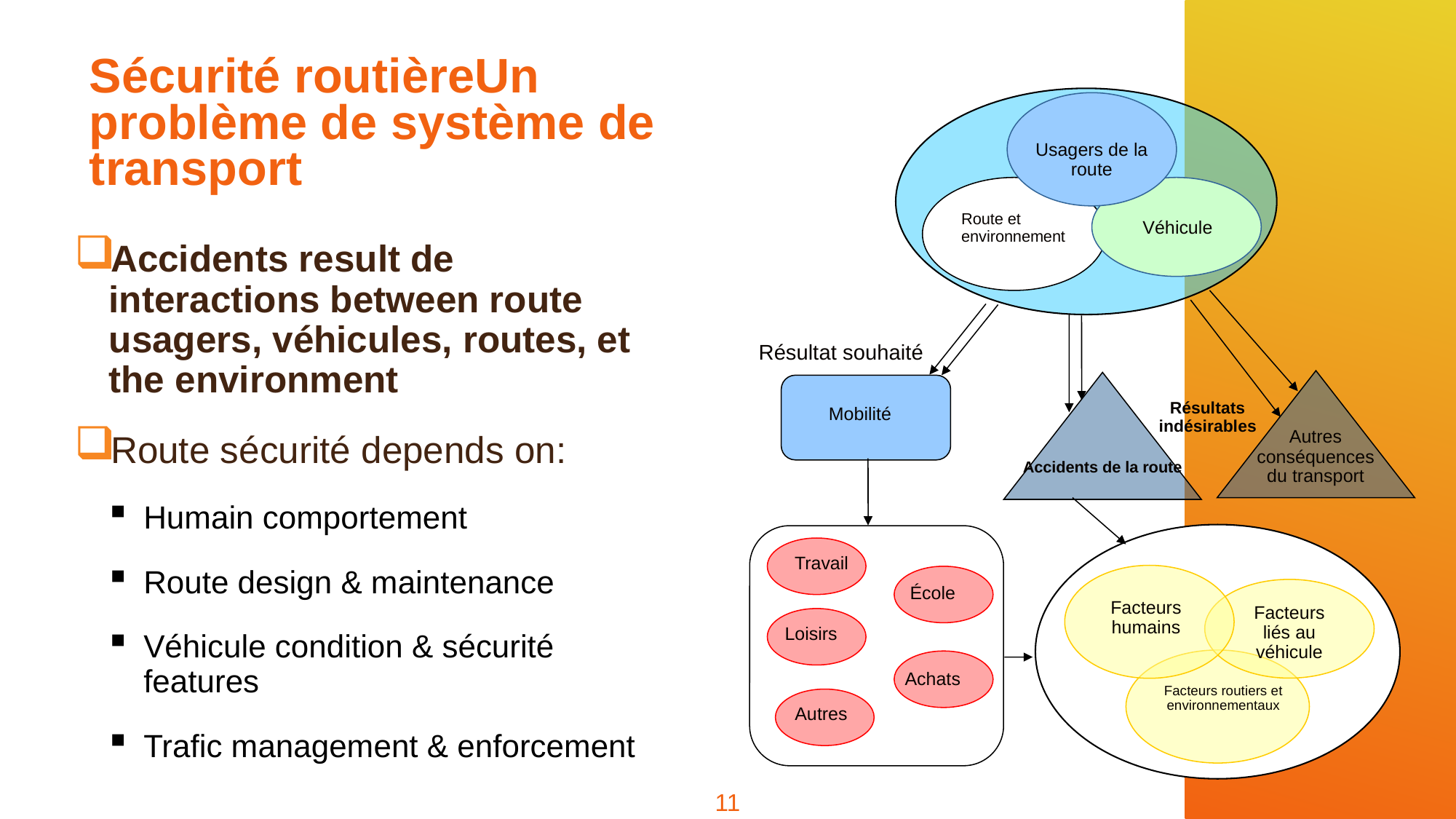

# Sécurité routièreUn problème de système de transport

Usagers de la route

Route et environnement
Véhicule

Résultat souhaité

Résultats indésirables
Mobilité
Autres conséquences du transport
Accidents de la route

Facteurs humains
Facteurs liés au véhicule

Facteurs routiers et environnementaux

Travail

École

Loisirs

Achats

Autres

Accidents result de interactions between route usagers, véhicules, routes, et the environment
Route sécurité depends on:
Humain comportement
Route design & maintenance
Véhicule condition & sécurité features
Trafic management & enforcement